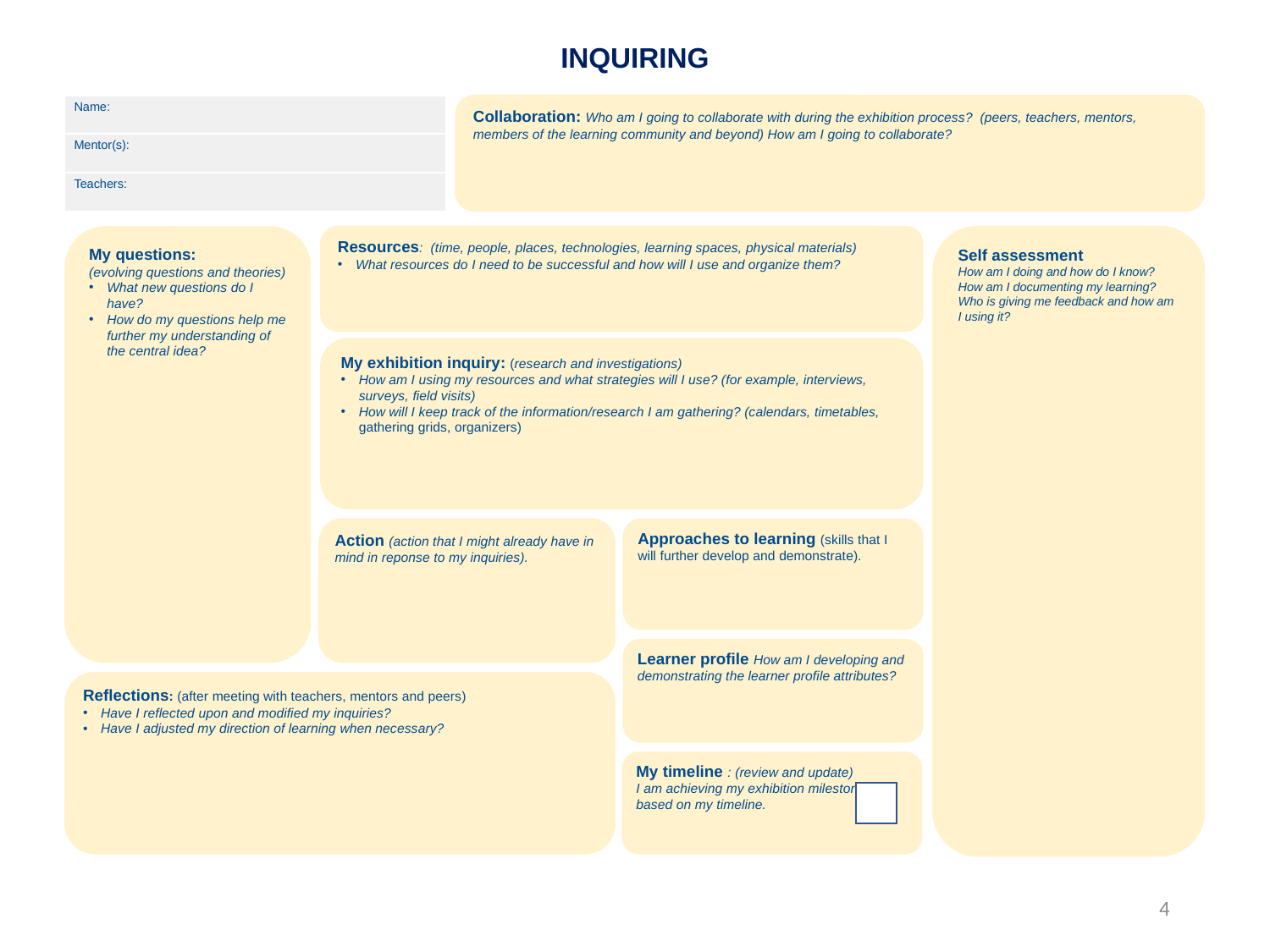

INQUIRING
Collaboration: Who am I going to collaborate with during the exhibition process?  (peers, teachers, mentors, members of the learning community and beyond) How am I going to collaborate?
| Name: |
| --- |
| Mentor(s): |
| Teachers: |
Resources:  (time, people, places, technologies, learning spaces, physical materials)
What resources do I need to be successful and how will I use and organize them?

Self assessment
How am I doing and how do I know?
How am I documenting my learning?
Who is giving me feedback and how am I using it?
My questions:
(evolving questions and theories)
What new questions do I have?
How do my questions help me further my understanding of the central idea?
My exhibition inquiry: (research and investigations)
How am I using my resources and what strategies will I use? (for example, interviews, surveys, field visits)
How will I keep track of the information/research I am gathering? (calendars, timetables, gathering grids, organizers)
Action (action that I might already have in mind in reponse to my inquiries).
Approaches to learning (skills that I will further develop and demonstrate).
Learner profile How am I developing and demonstrating the learner profile attributes?
Reflections: (after meeting with teachers, mentors and peers)
Have I reflected upon and modified my inquiries?
Have I adjusted my direction of learning when necessary?
My timeline : (review and update)
I am achieving my exhibition milestones
based on my timeline.

4